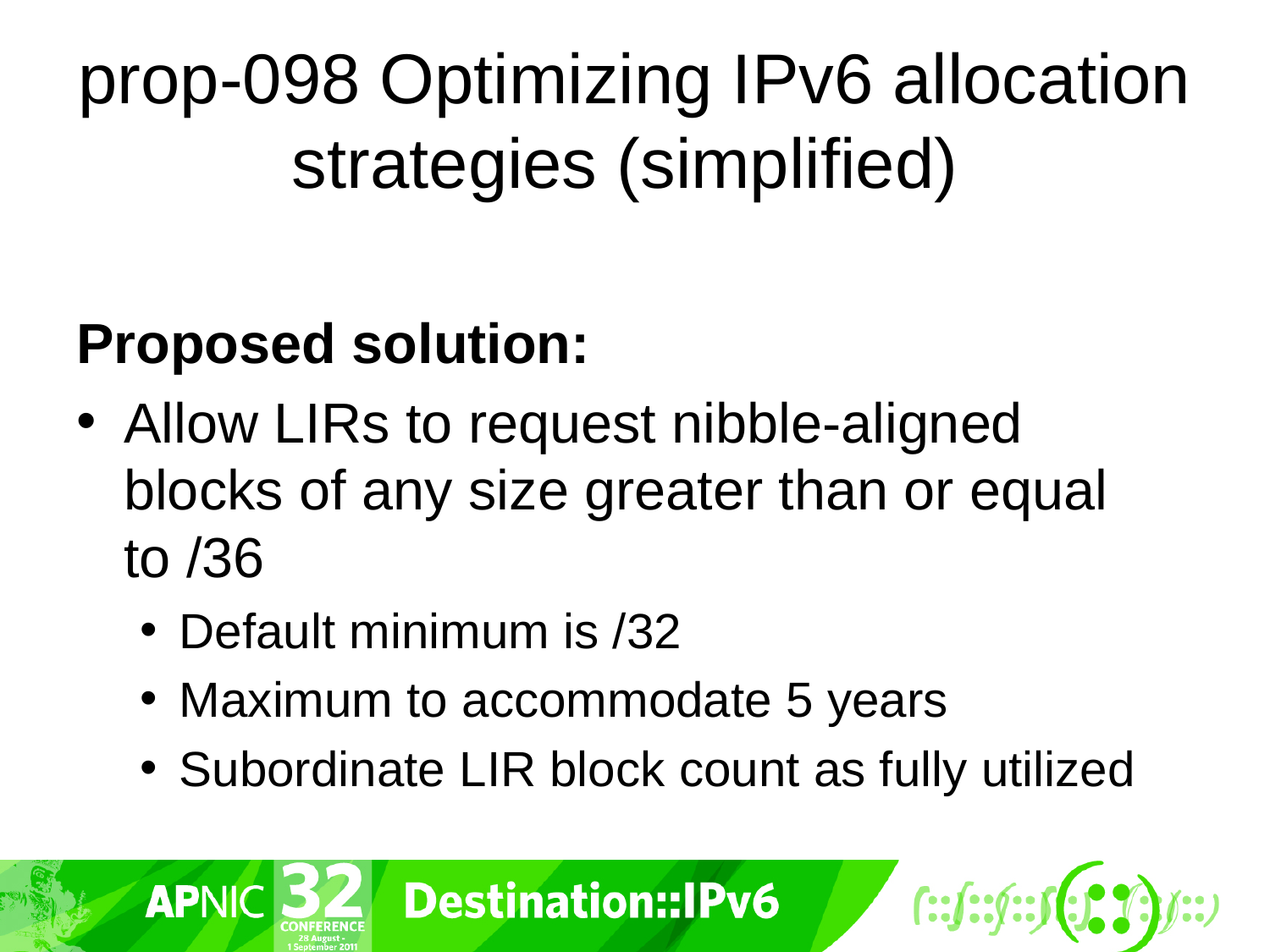

# prop-098 Optimizing IPv6 allocation strategies (simplified)
Proposed solution:
Allow LIRs to request nibble-aligned blocks of any size greater than or equal to /36
Default minimum is /32
Maximum to accommodate 5 years
Subordinate LIR block count as fully utilized